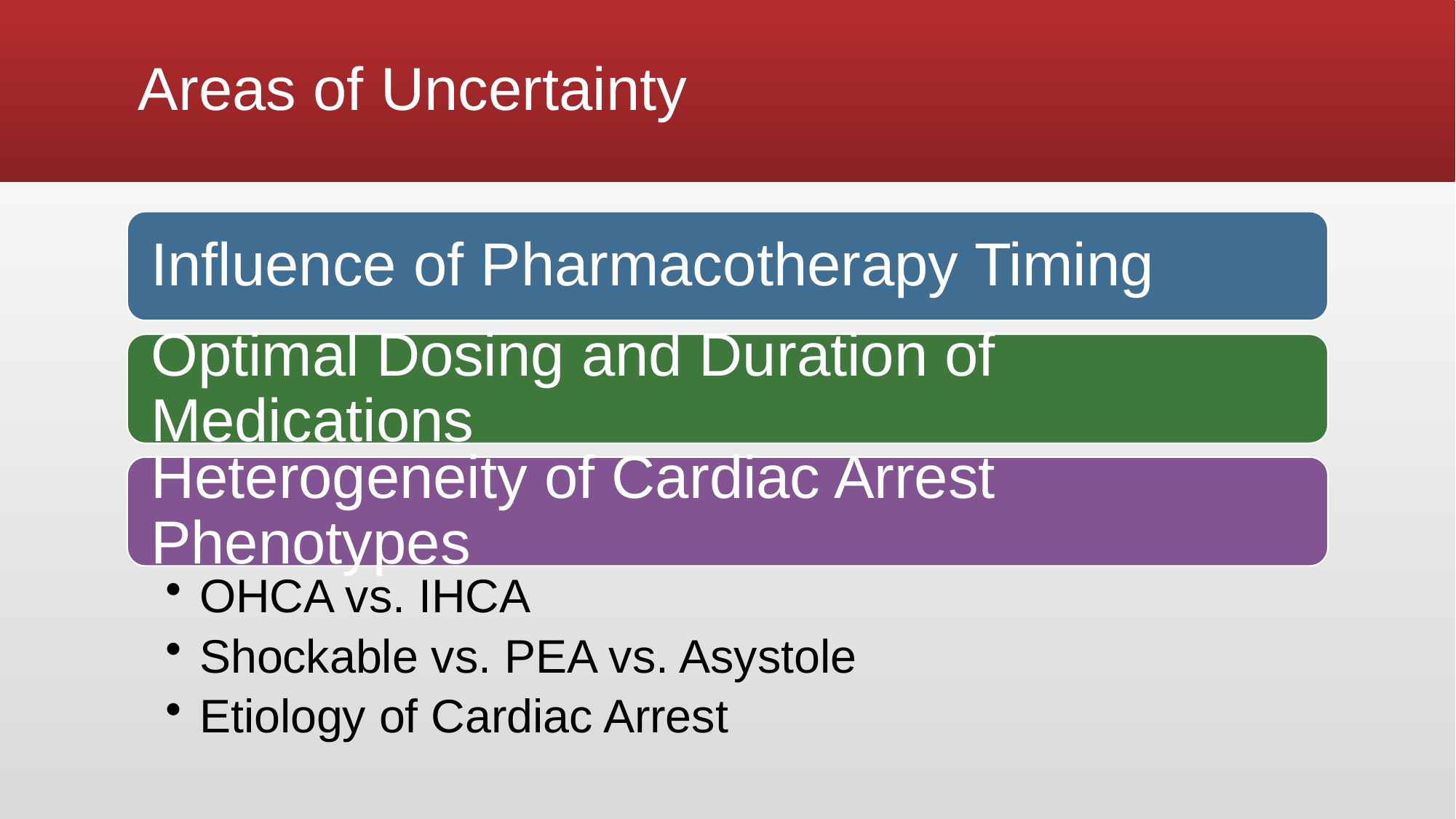

# Areas of Uncertainty
Influence of Pharmacotherapy Timing
Optimal Dosing and Duration of Medications
Heterogeneity of Cardiac Arrest Phenotypes
OHCA vs. IHCA
Shockable vs. PEA vs. Asystole
Etiology of Cardiac Arrest